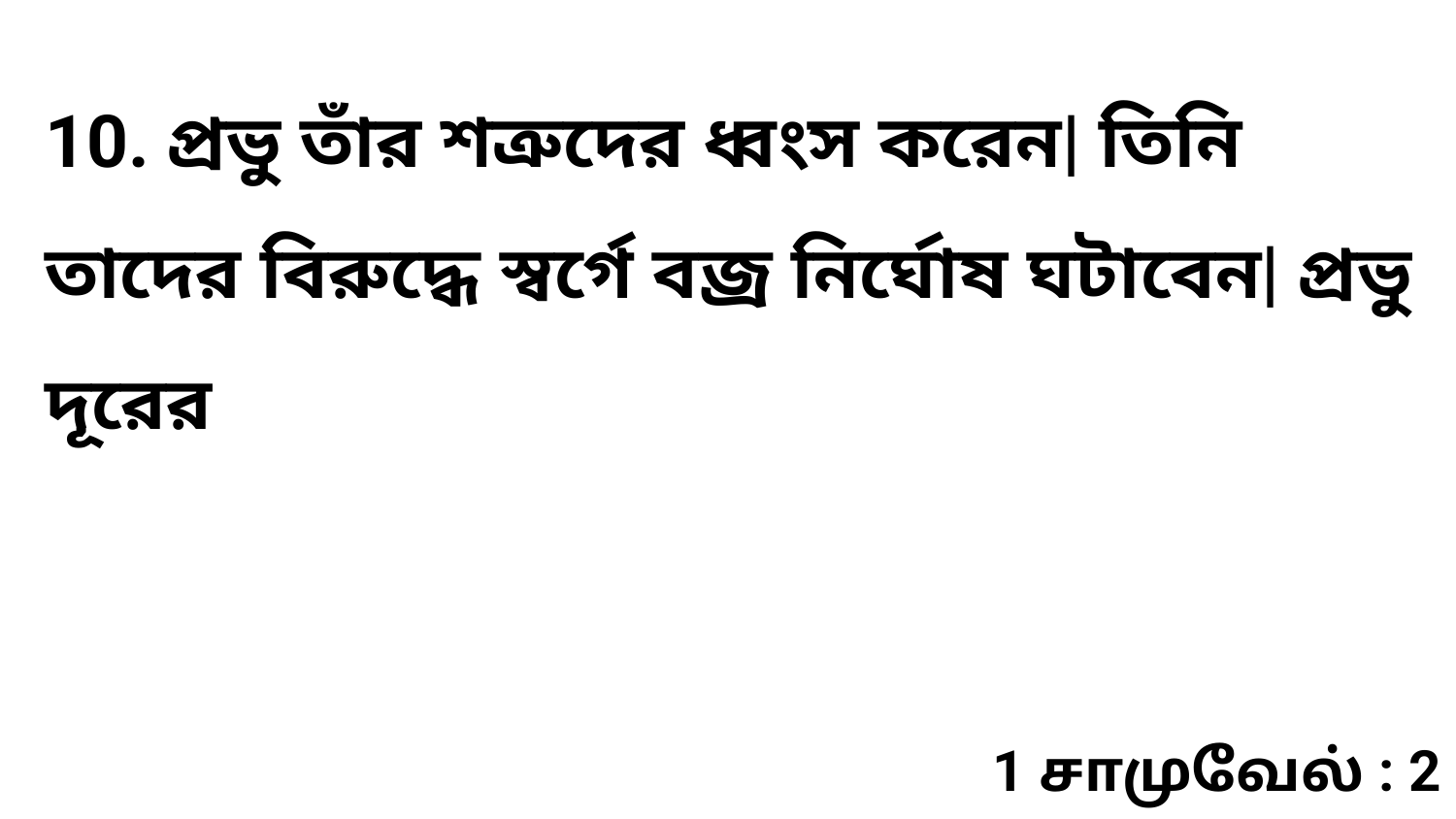

10. প্রভু তাঁর শত্রুদের ধ্বংস করেন| তিনি তাদের বিরুদ্ধে স্বর্গে বজ্র নির্ঘোষ ঘটাবেন| প্রভু দূরের
1 சாமுவேல் : 2